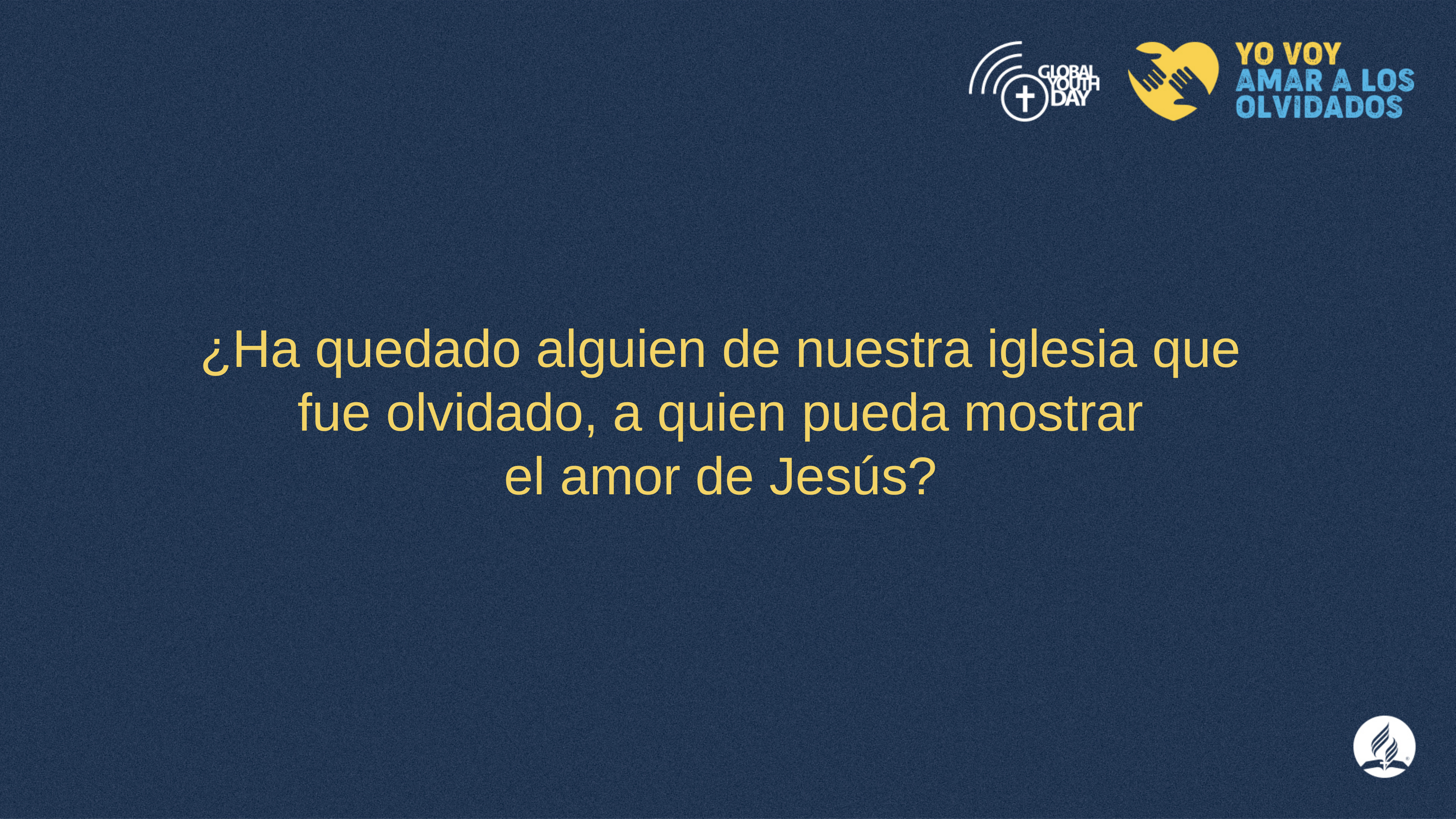

¿Ha quedado alguien de nuestra iglesia que
fue olvidado, a quien pueda mostrar
el amor de Jesús?